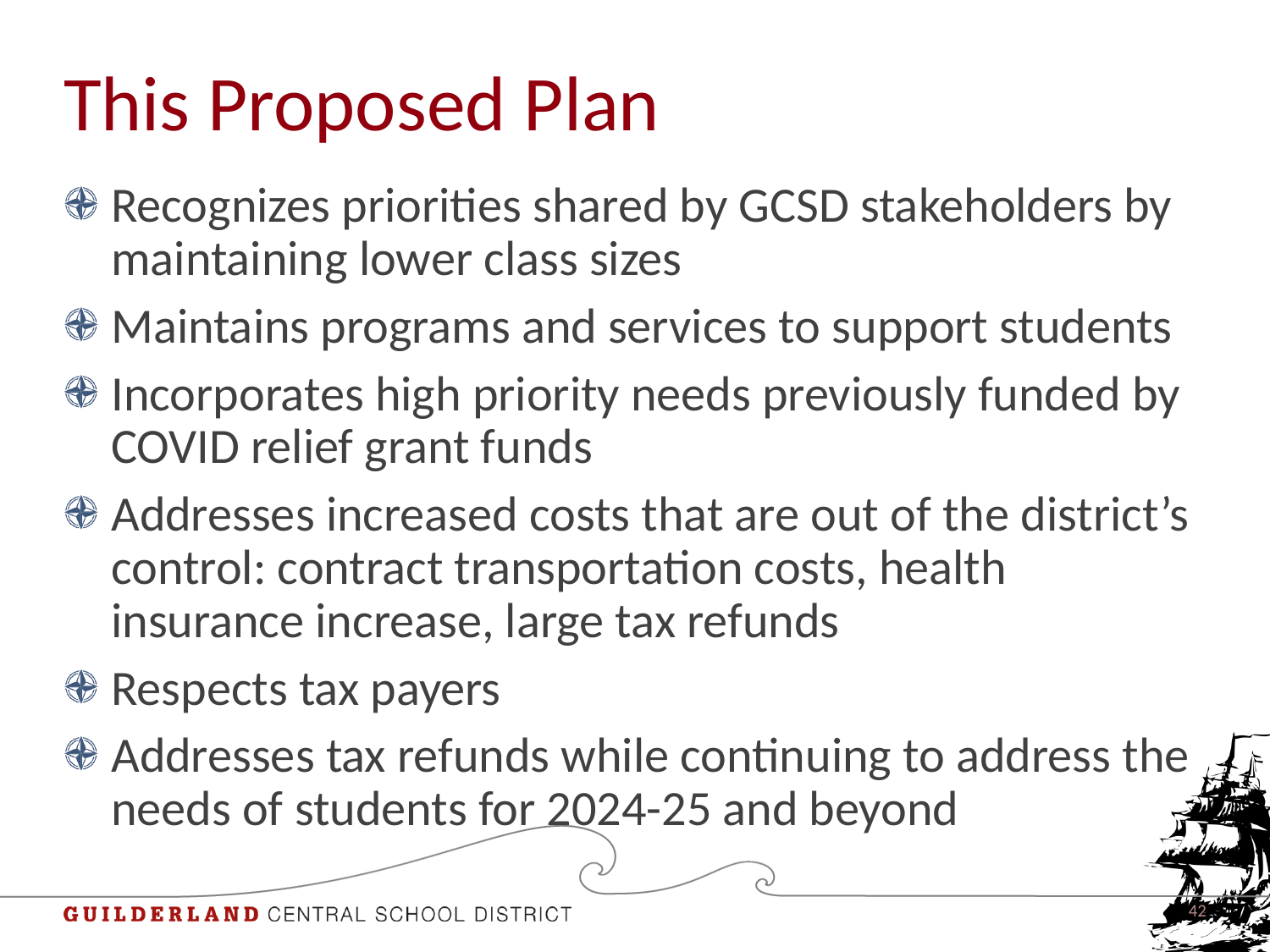

# This Proposed Plan
Recognizes priorities shared by GCSD stakeholders by maintaining lower class sizes
Maintains programs and services to support students
Incorporates high priority needs previously funded by COVID relief grant funds
Addresses increased costs that are out of the district’s control: contract transportation costs, health insurance increase, large tax refunds
Respects tax payers
Addresses tax refunds while continuing to address the needs of students for 2024-25 and beyond
42